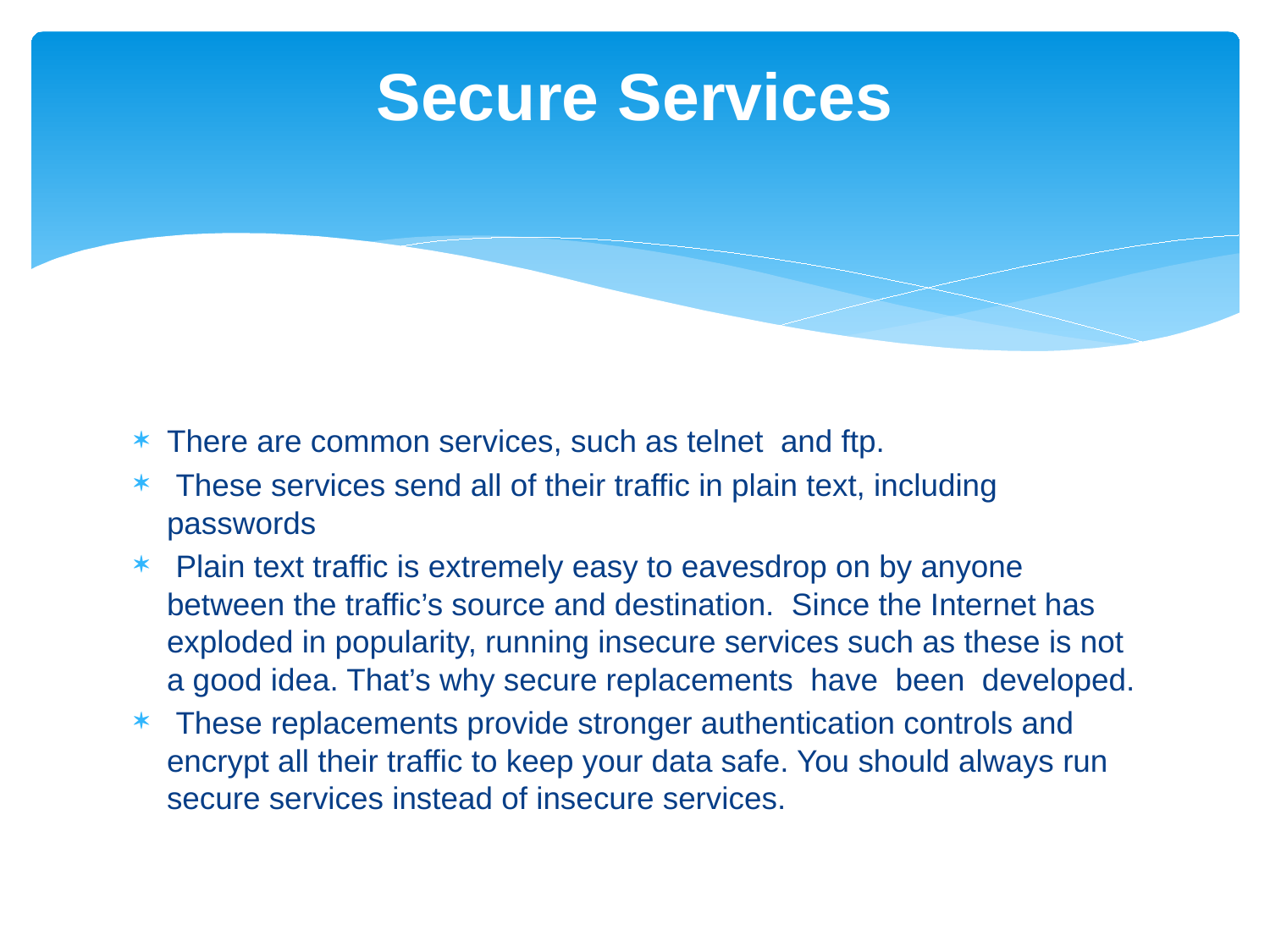

# Secure Services

There are common services, such as telnet  and ftp.
 These services send all of their traffic in plain text, including  passwords
 Plain text traffic is extremely easy to eavesdrop on by anyone  between the traffic’s source and destination.  Since the Internet has exploded in popularity, running insecure services such as these is not a good idea. That’s why secure replacements  have  been  developed.
 These replacements provide stronger authentication controls and encrypt all their traffic to keep your data safe. You should always run secure services instead of insecure services.